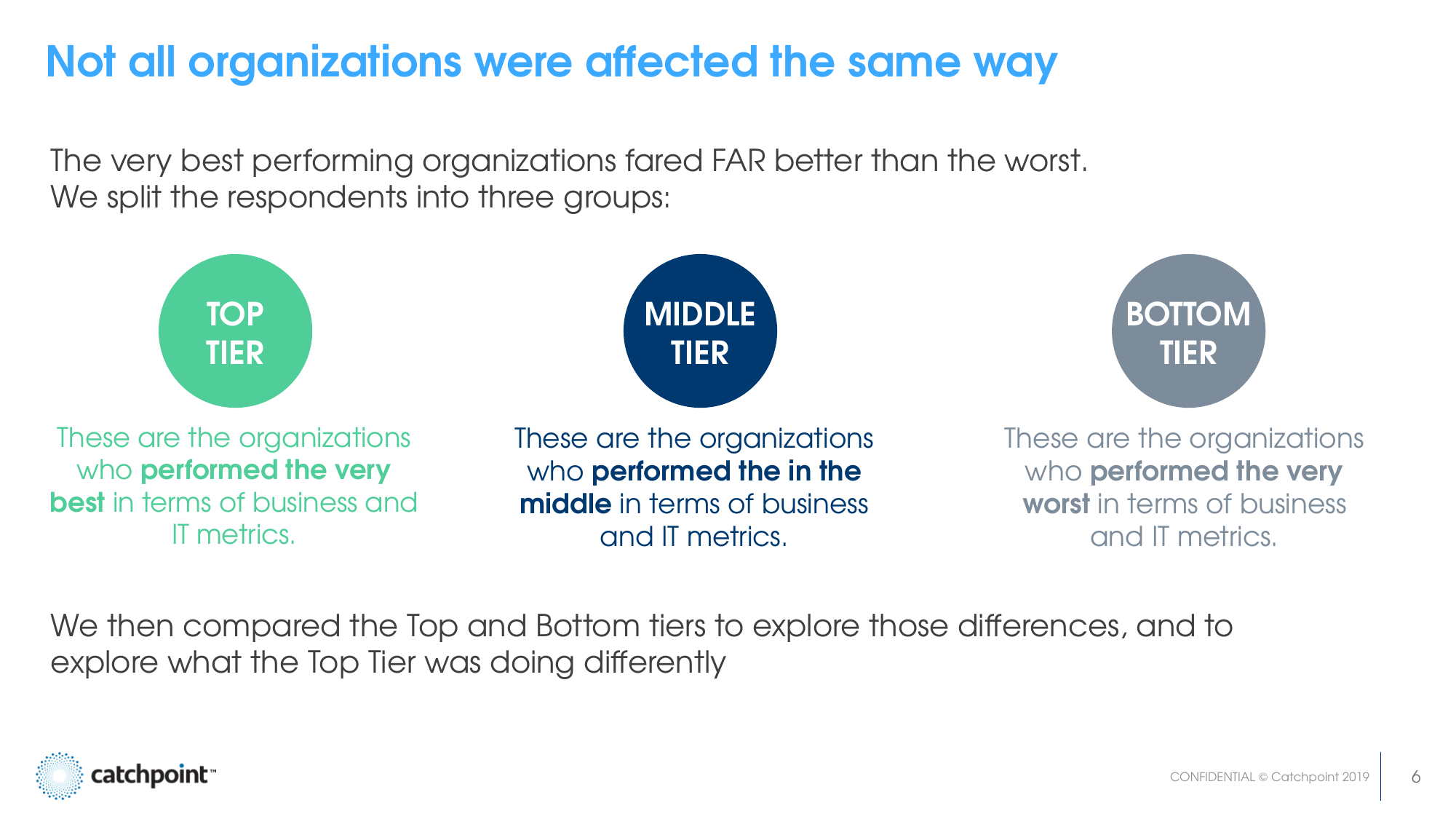

# Not all organizations were affected the same way
The very best performing organizations fared FAR better than the worst. We split the respondents into three groups:

BOTTOM TIER

TOP TIER

MIDDLE TIER
These are the organizations who performed the very best in terms of business and IT metrics.
These are the organizations who performed the very worst in terms of business and IT metrics.
These are the organizations who performed the in the middle in terms of business and IT metrics.
We then compared the Top and Bottom tiers to explore those differences, and to explore what the Top Tier was doing differently
CONFIDENTIAL © Catchpoint 2019